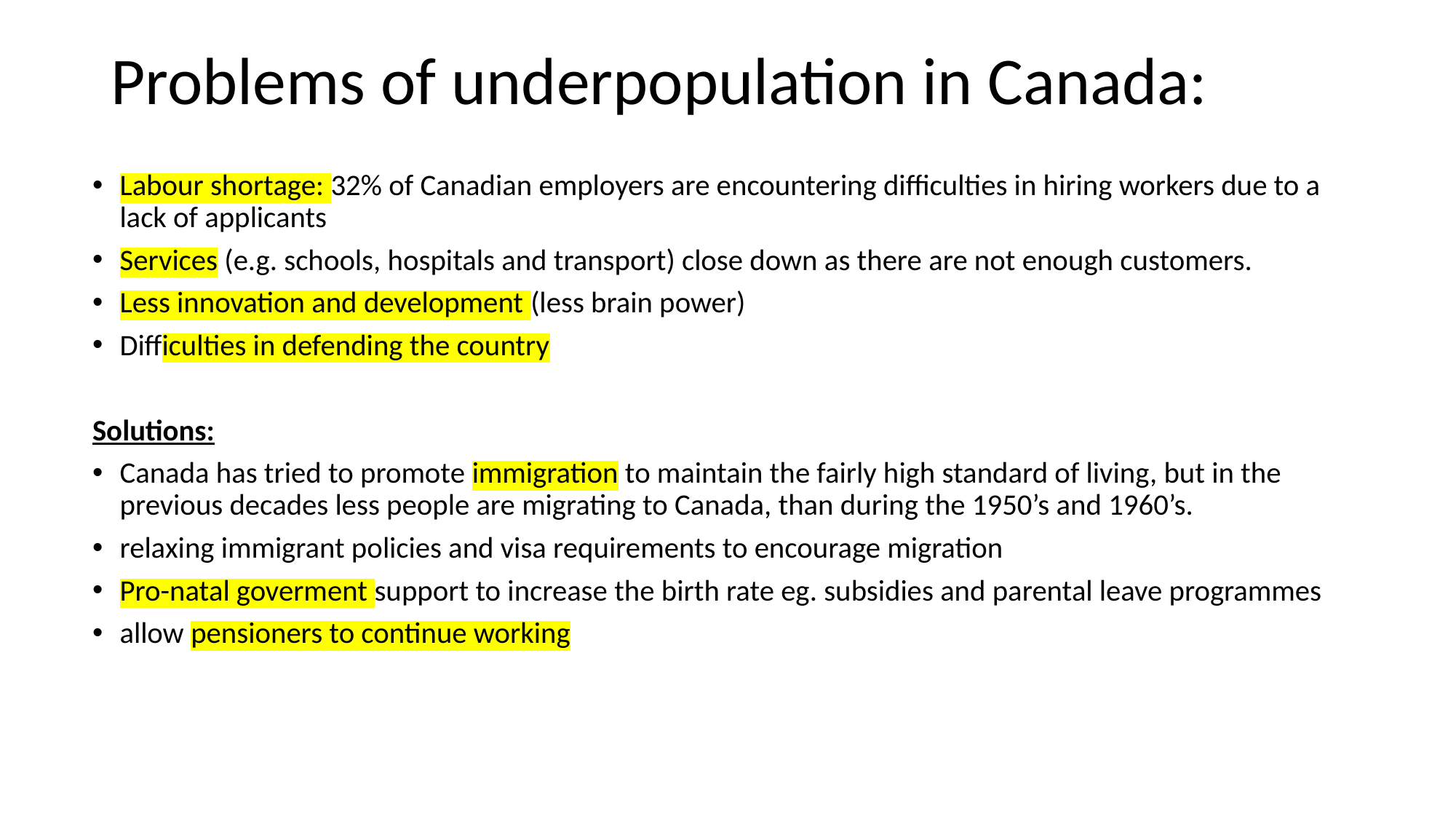

# Problems of underpopulation in Canada:
Labour shortage: 32% of Canadian employers are encountering difficulties in hiring workers due to a lack of applicants
Services (e.g. schools, hospitals and transport) close down as there are not enough customers.
Less innovation and development (less brain power)
Difficulties in defending the country

Solutions:
Canada has tried to promote immigration to maintain the fairly high standard of living, but in the previous decades less people are migrating to Canada, than during the 1950’s and 1960’s.
relaxing immigrant policies and visa requirements to encourage migration
Pro-natal goverment support to increase the birth rate eg. subsidies and parental leave programmes
allow pensioners to continue working